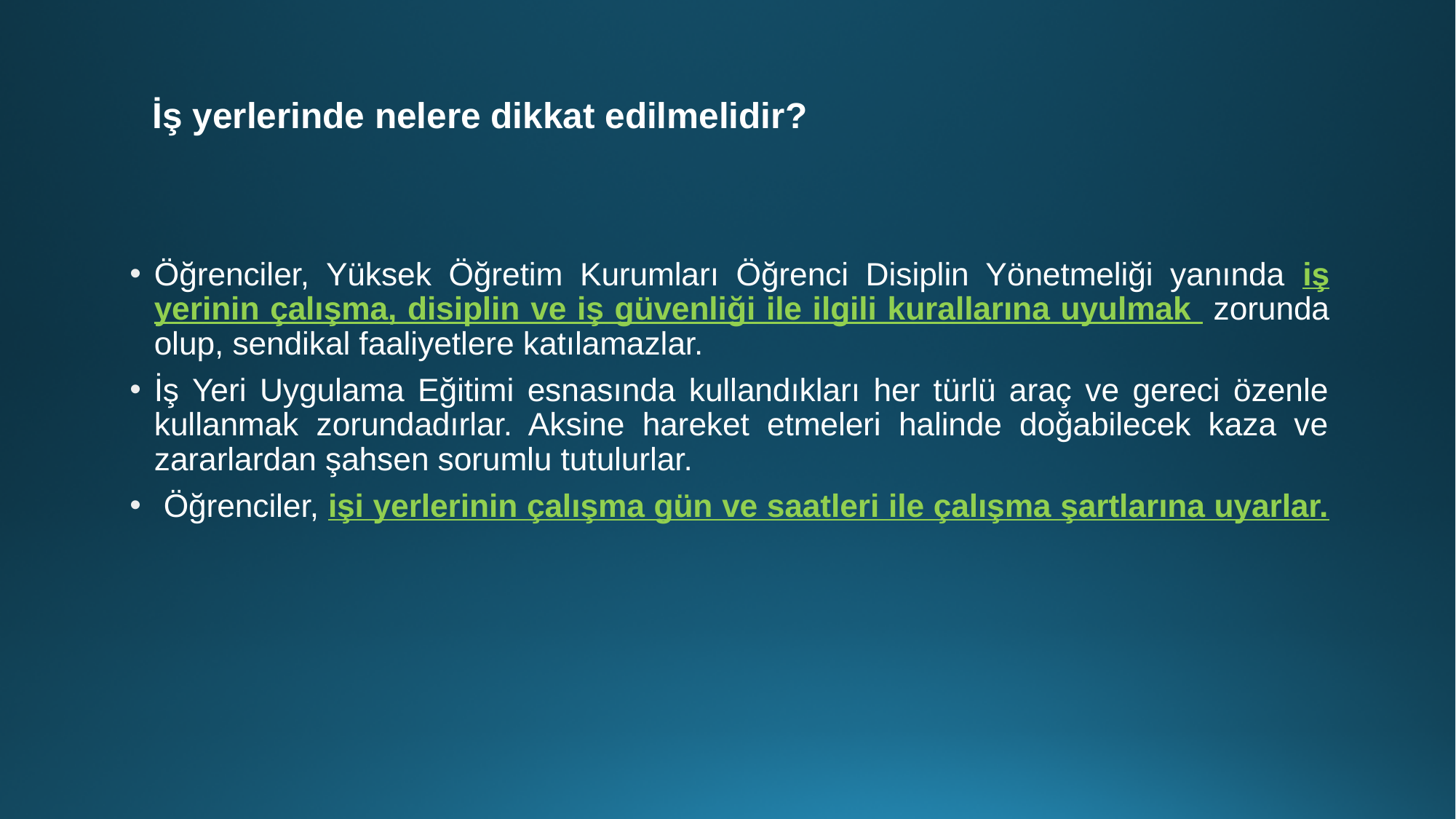

# İş yerlerinde nelere dikkat edilmelidir?

Öğrenciler, Yüksek Öğretim Kurumları Öğrenci Disiplin Yönetmeliği yanında iş yerinin çalışma, disiplin ve iş güvenliği ile ilgili kurallarına uyulmak  zorunda olup, sendikal faaliyetlere katılamazlar.
İş Yeri Uygulama Eğitimi esnasında kullandıkları her türlü araç ve gereci özenle kullanmak zorundadırlar. Aksine hareket etmeleri halinde doğabilecek kaza ve zararlardan şahsen sorumlu tutulurlar.
 Öğrenciler, işi yerlerinin çalışma gün ve saatleri ile çalışma şartlarına uyarlar.